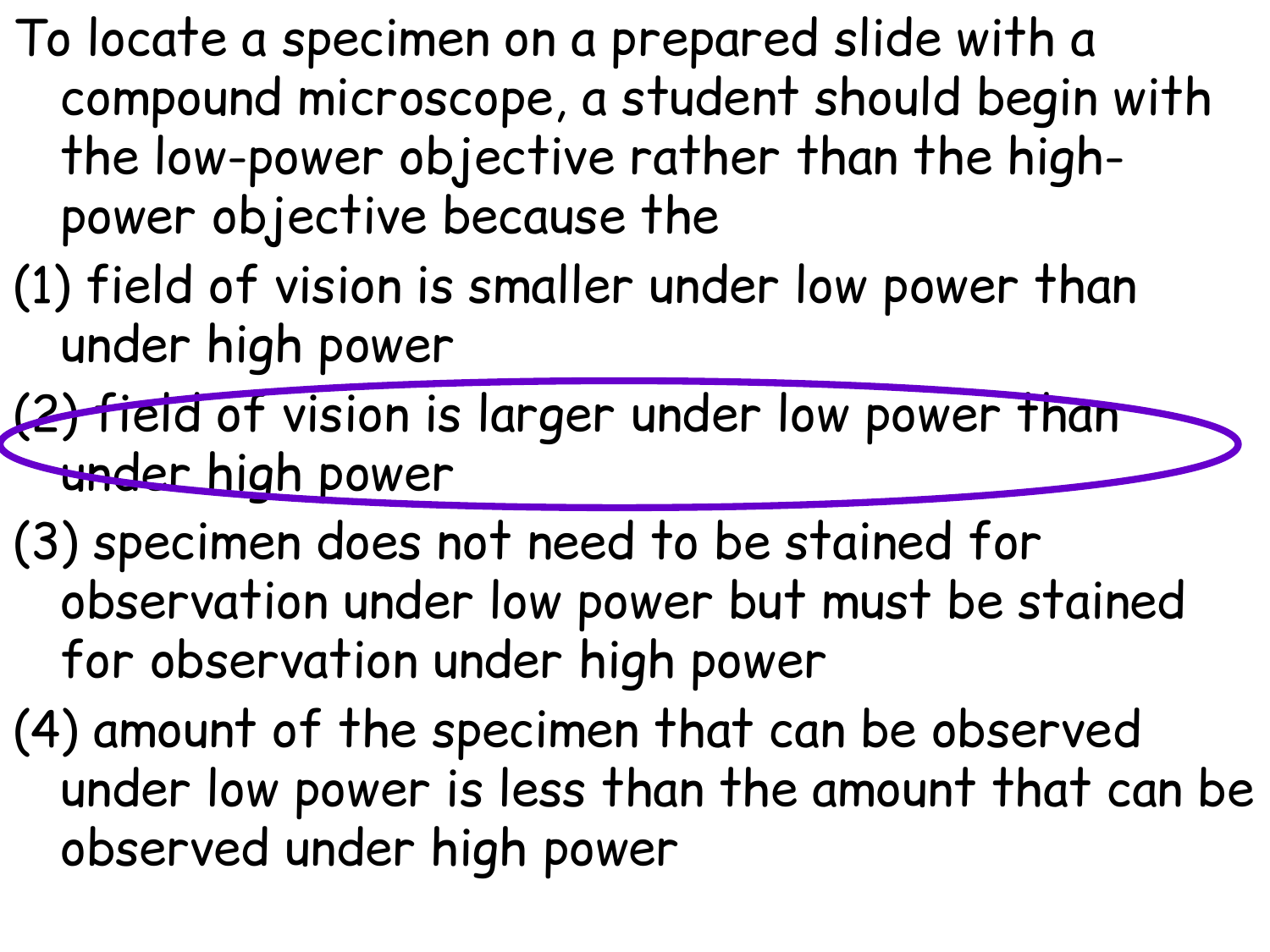

To locate a specimen on a prepared slide with a compound microscope, a student should begin with the low-power objective rather than the high-power objective because the
(1) field of vision is smaller under low power than under high power
(2) field of vision is larger under low power than under high power
(3) specimen does not need to be stained for observation under low power but must be stained for observation under high power
(4) amount of the specimen that can be observed under low power is less than the amount that can be observed under high power